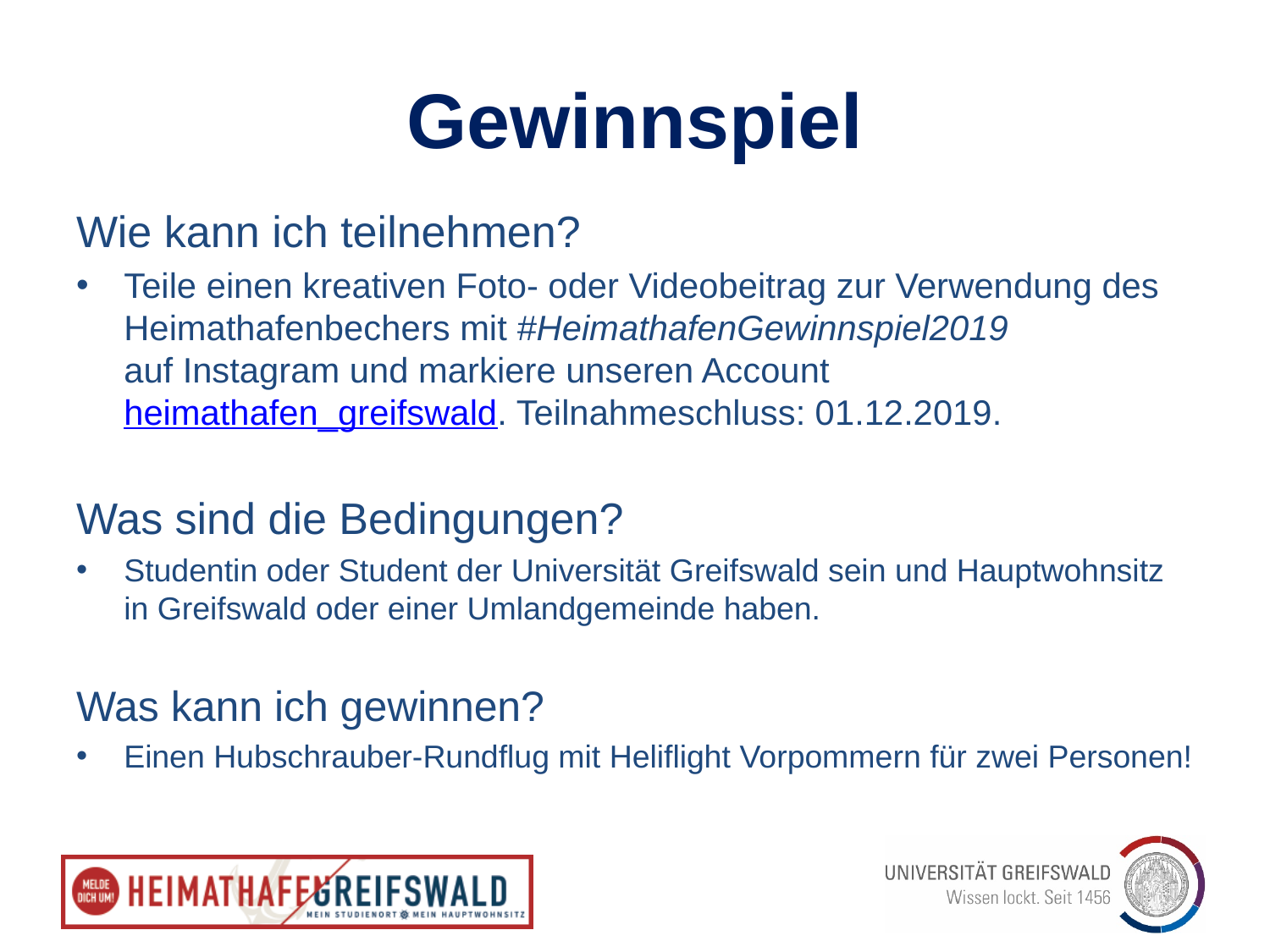

# Gewinnspiel
Wie kann ich teilnehmen?
Teile einen kreativen Foto- oder Videobeitrag zur Verwendung des Heimathafenbechers mit #HeimathafenGewinnspiel2019               auf Instagram und markiere unseren Account heimathafen_greifswald. Teilnahmeschluss: 01.12.2019.

Was sind die Bedingungen?
Studentin oder Student der Universität Greifswald sein und Hauptwohnsitz in Greifswald oder einer Umlandgemeinde haben.

Was kann ich gewinnen?
Einen Hubschrauber-Rundflug mit Heliflight Vorpommern für zwei Personen!